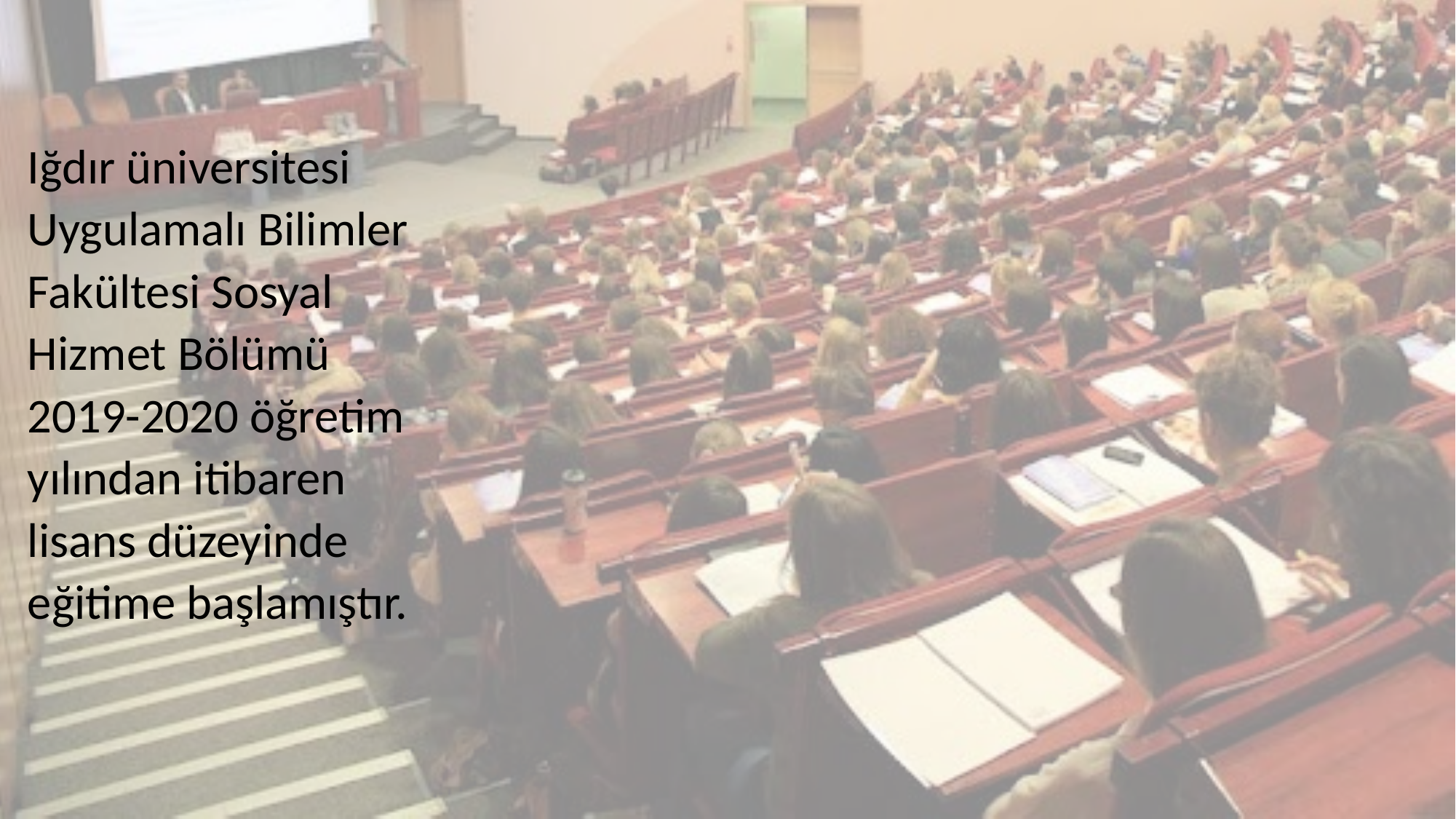

Iğdır üniversitesi Uygulamalı Bilimler Fakültesi Sosyal Hizmet Bölümü 2019-2020 öğretim yılından itibaren lisans düzeyinde eğitime başlamıştır.